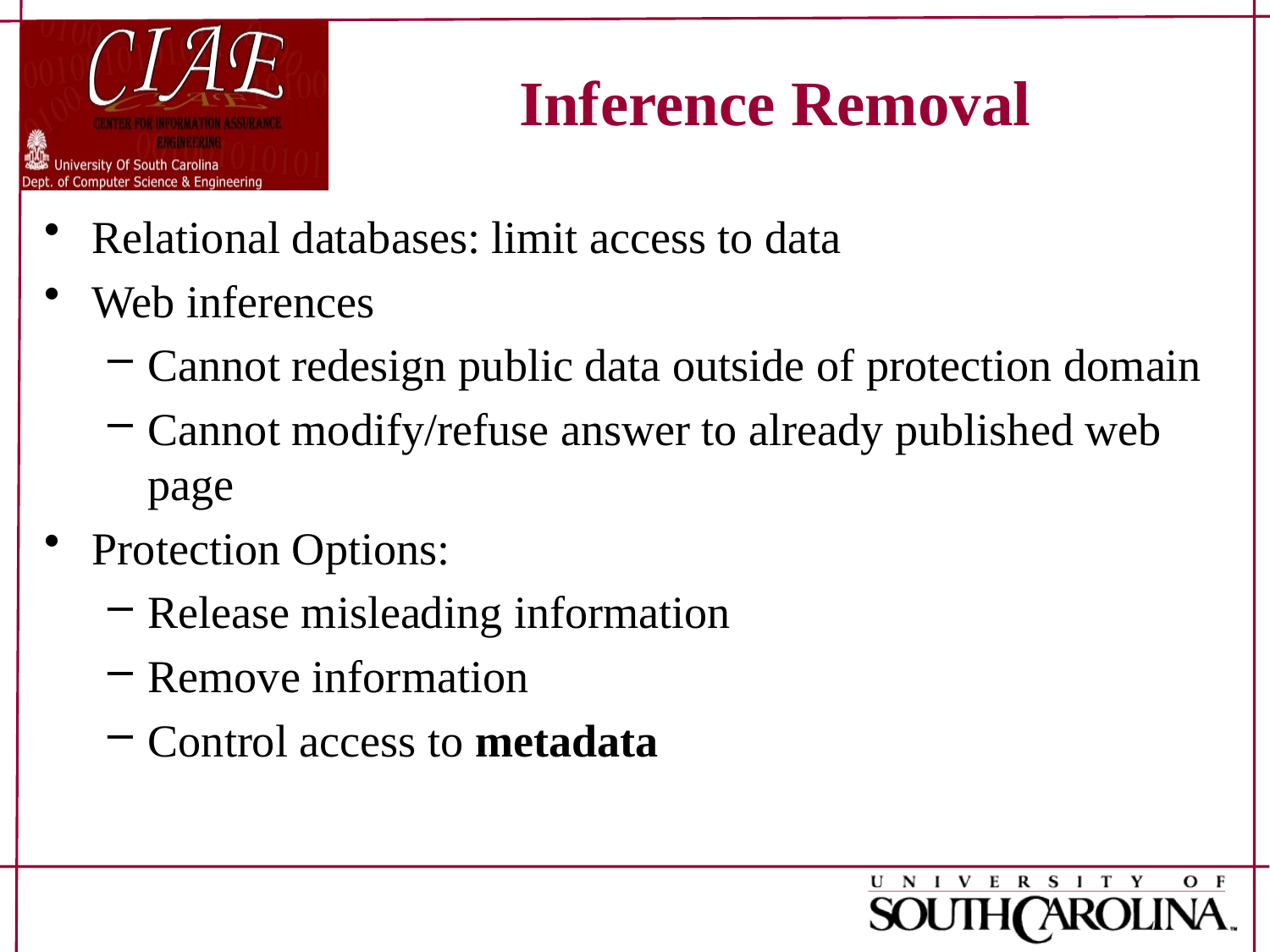

# Inference Removal
Relational databases: limit access to data
Web inferences
Cannot redesign public data outside of protection domain
Cannot modify/refuse answer to already published web page
Protection Options:
Release misleading information
Remove information
Control access to metadata
31